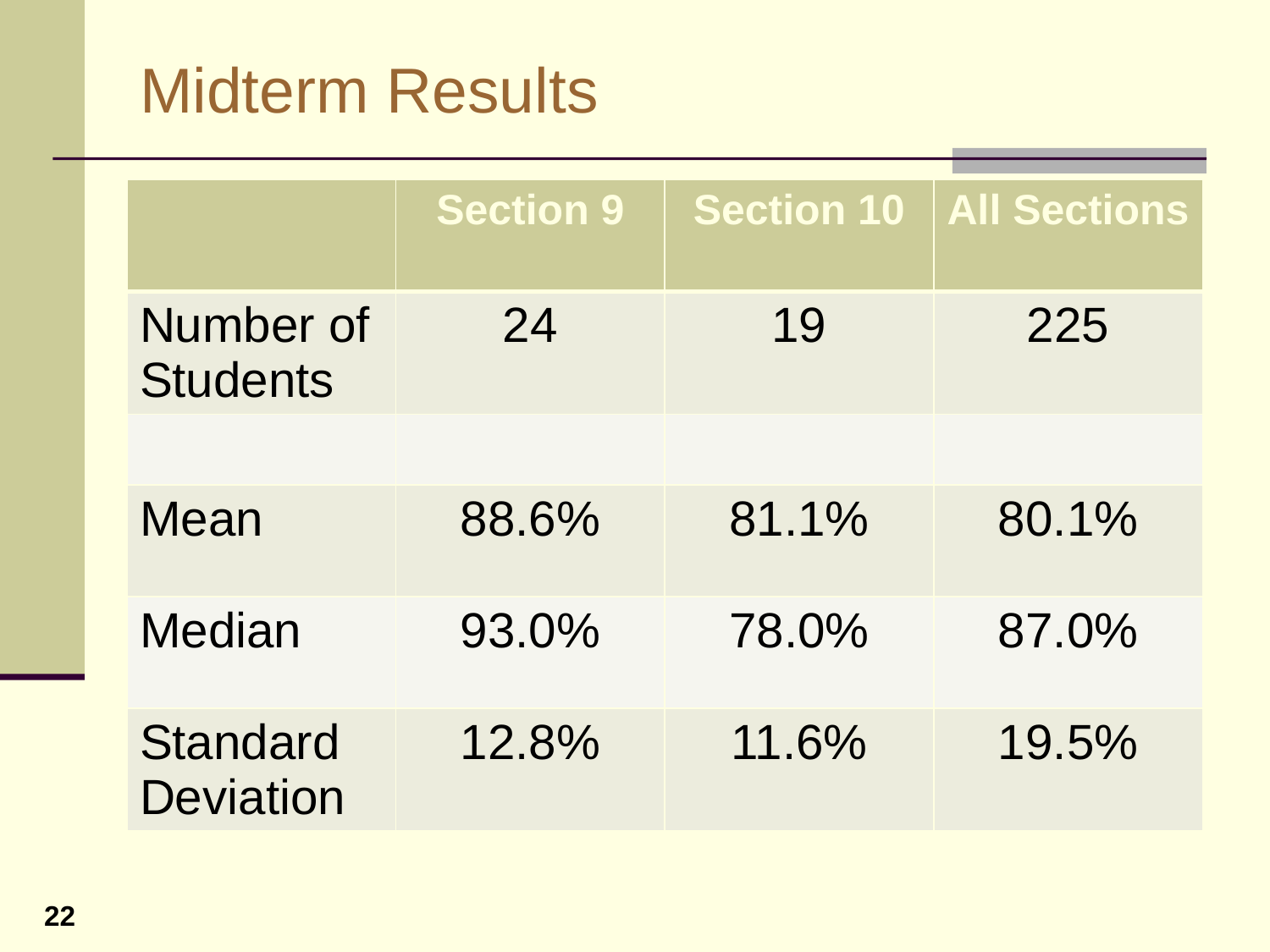

# Midterm Results
|  | Section 9 | Section 10 | All Sections |
| --- | --- | --- | --- |
| Number of Students | 24 | 19 | 225 |
|  |  |  |  |
| Mean | 88.6% | 81.1% | 80.1% |
| Median | 93.0% | 78.0% | 87.0% |
| Standard Deviation | 12.8% | 11.6% | 19.5% |
22